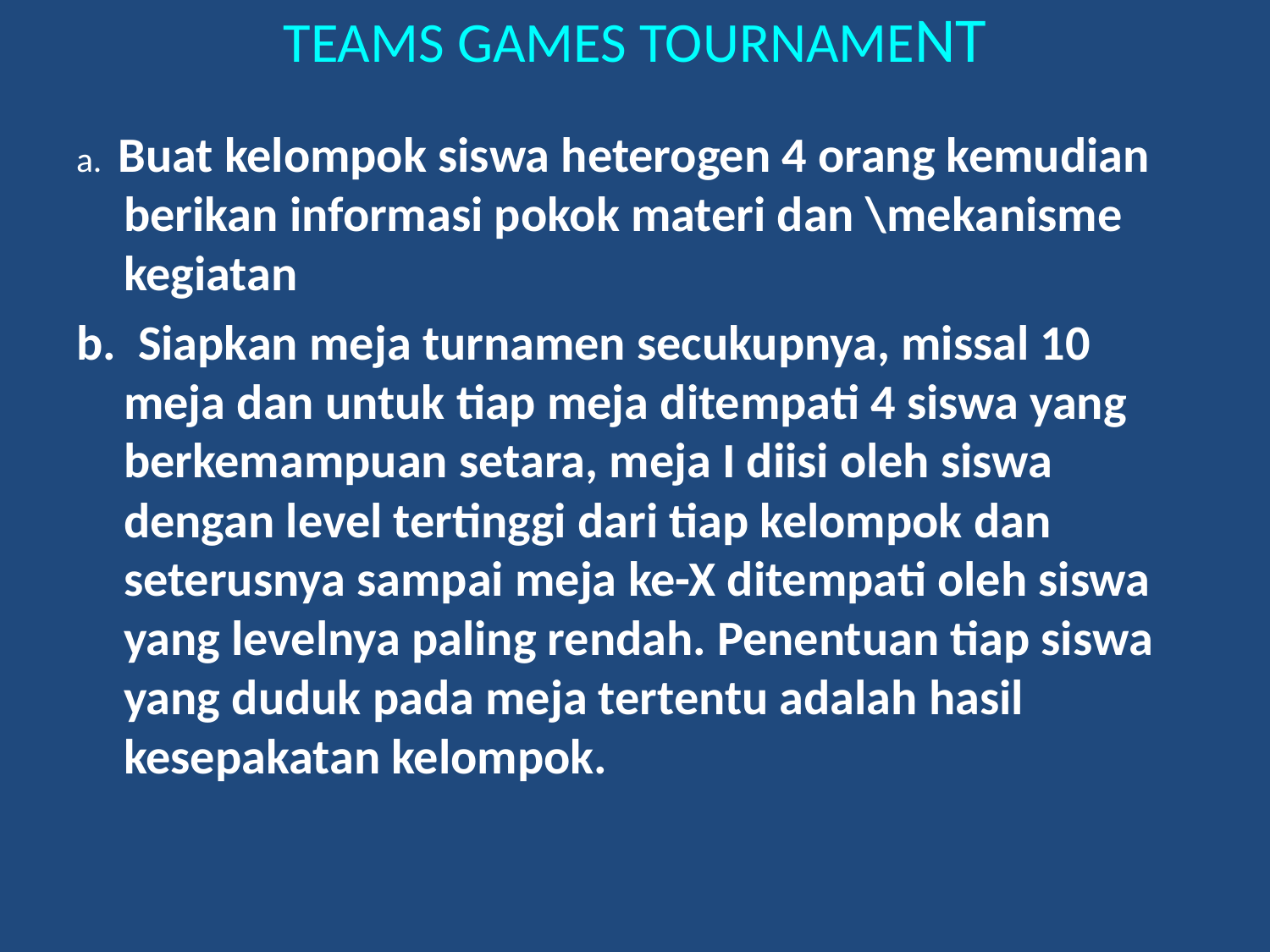

# TEAMS GAMES TOURNAMENT
a.  Buat kelompok siswa heterogen 4 orang kemudian berikan informasi pokok materi dan \mekanisme kegiatan
b.  Siapkan meja turnamen secukupnya, missal 10 meja dan untuk tiap meja ditempati 4 siswa yang berkemampuan setara, meja I diisi oleh siswa dengan level tertinggi dari tiap kelompok dan seterusnya sampai meja ke-X ditempati oleh siswa yang levelnya paling rendah. Penentuan tiap siswa yang duduk pada meja tertentu adalah hasil kesepakatan kelompok.